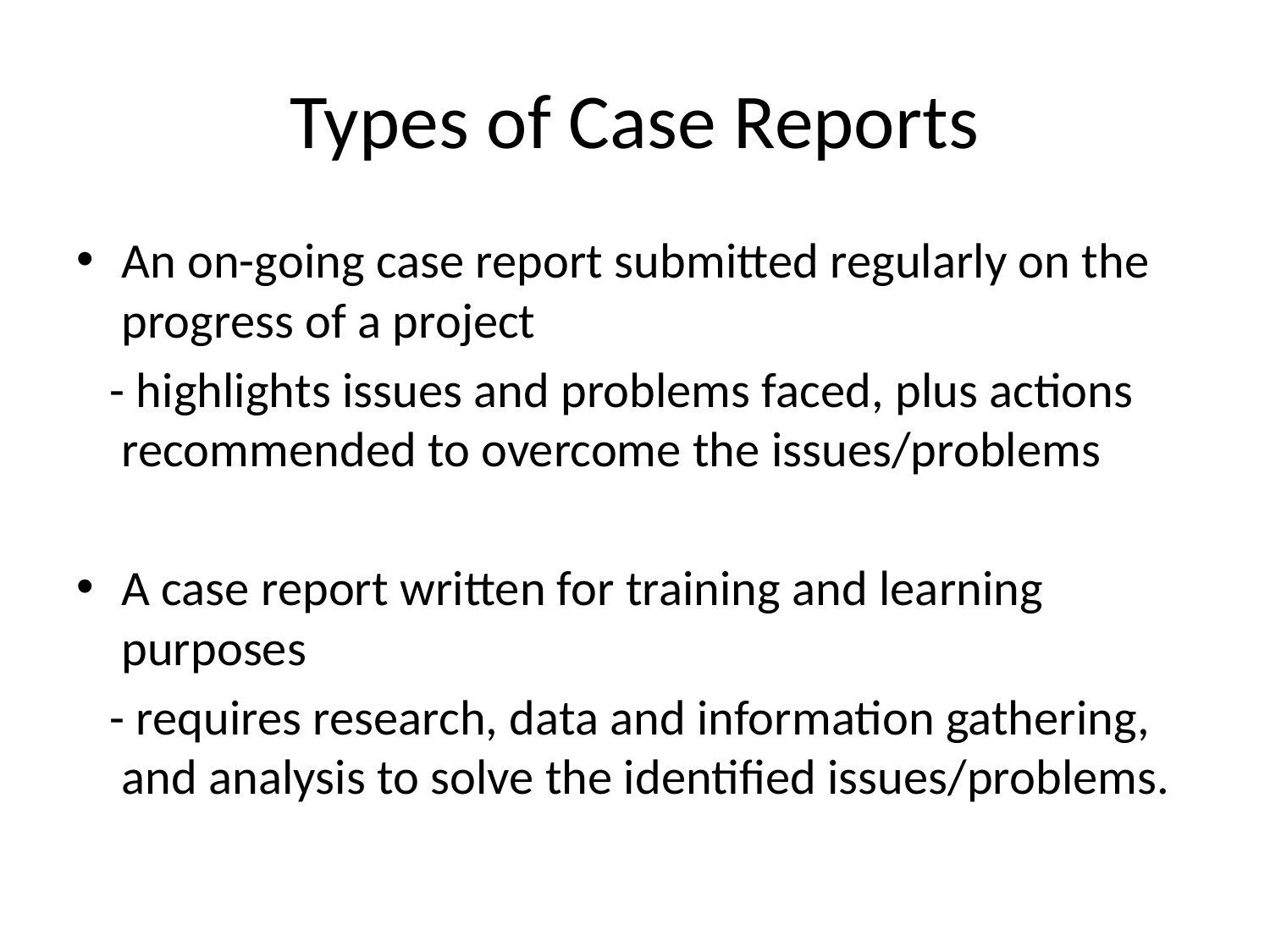

# Types of Case Reports
An on-going case report submitted regularly on the progress of a project
   - highlights issues and problems faced, plus actions recommended to overcome the issues/problems

A case report written for training and learning purposes
   - requires research, data and information gathering, and analysis to solve the identified issues/problems.